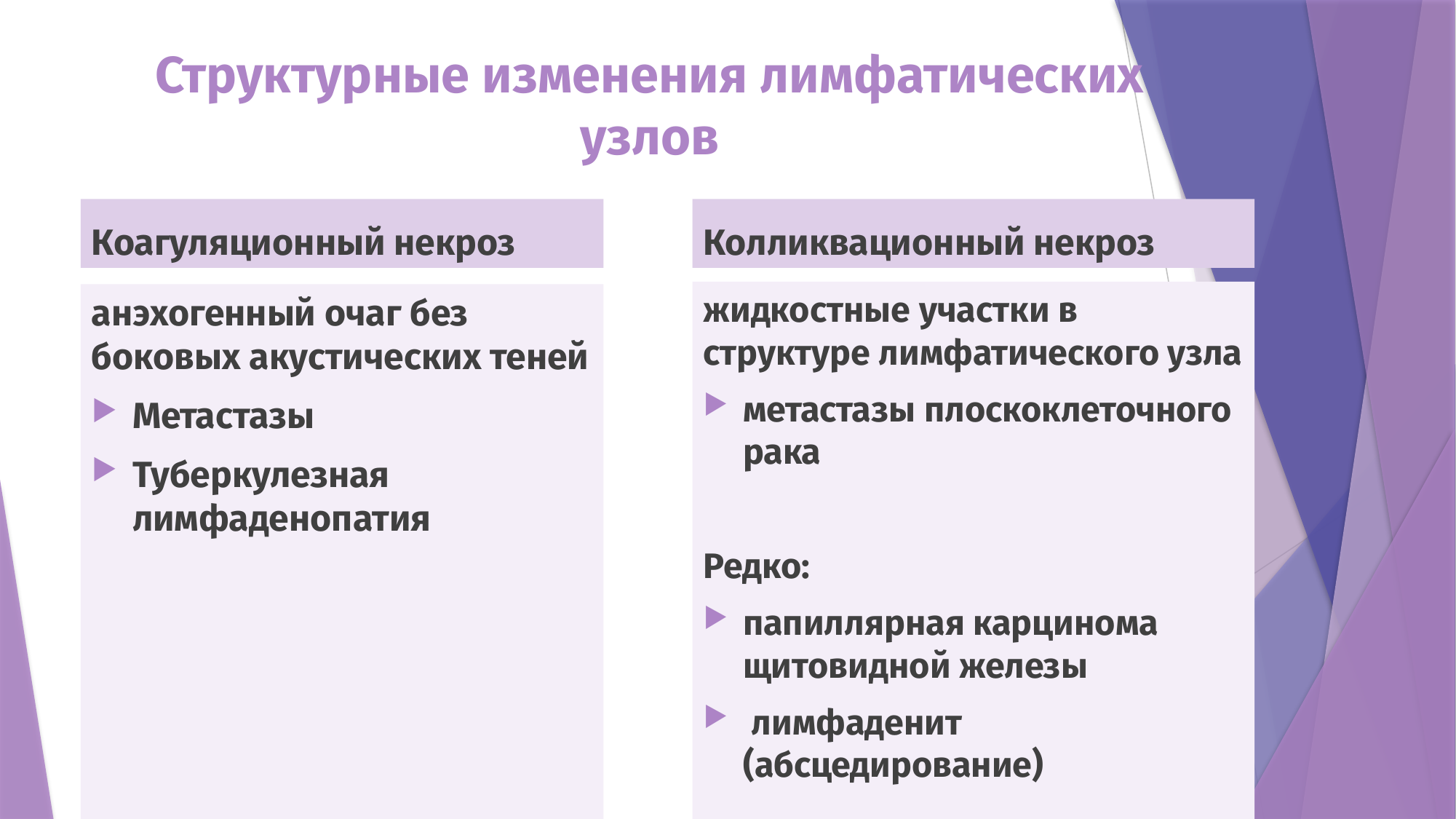

Структурные изменения лимфатических узлов
Коагуляционный некроз
Колликвационный некроз
жидкостные участки в структуре лимфатического узла
метастазы плоскоклеточного рака

Редко:
папиллярная карцинома щитовидной железы
 лимфаденит (абсцедирование)

анэхогенный очаг без боковых акустических теней
Метастазы
Туберкулезная лимфаденопатия